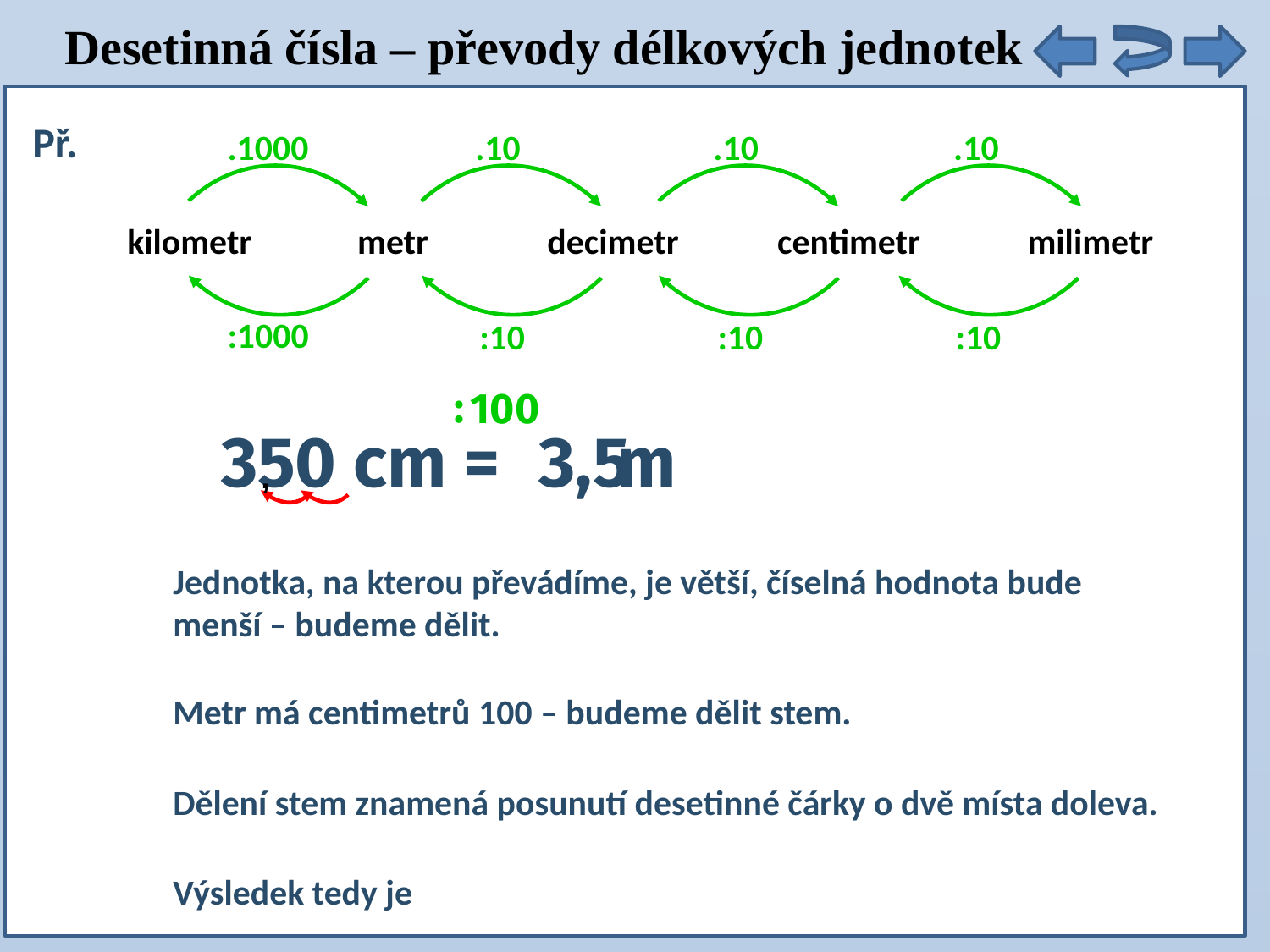

Desetinná čísla – převody délkových jednotek

Př.
.1000

.10

.10

.10

kilometr
metr
decimetr
centimetr
milimetr

:1000

:10

:10

:10
 :
 100
3,5
350 cm =       m
,

Jednotka, na kterou převádíme, je větší, číselná hodnota bude menší – budeme dělit.
Metr má centimetrů 100 – budeme dělit stem.
Dělení stem znamená posunutí desetinné čárky o dvě místa doleva.
Výsledek tedy je